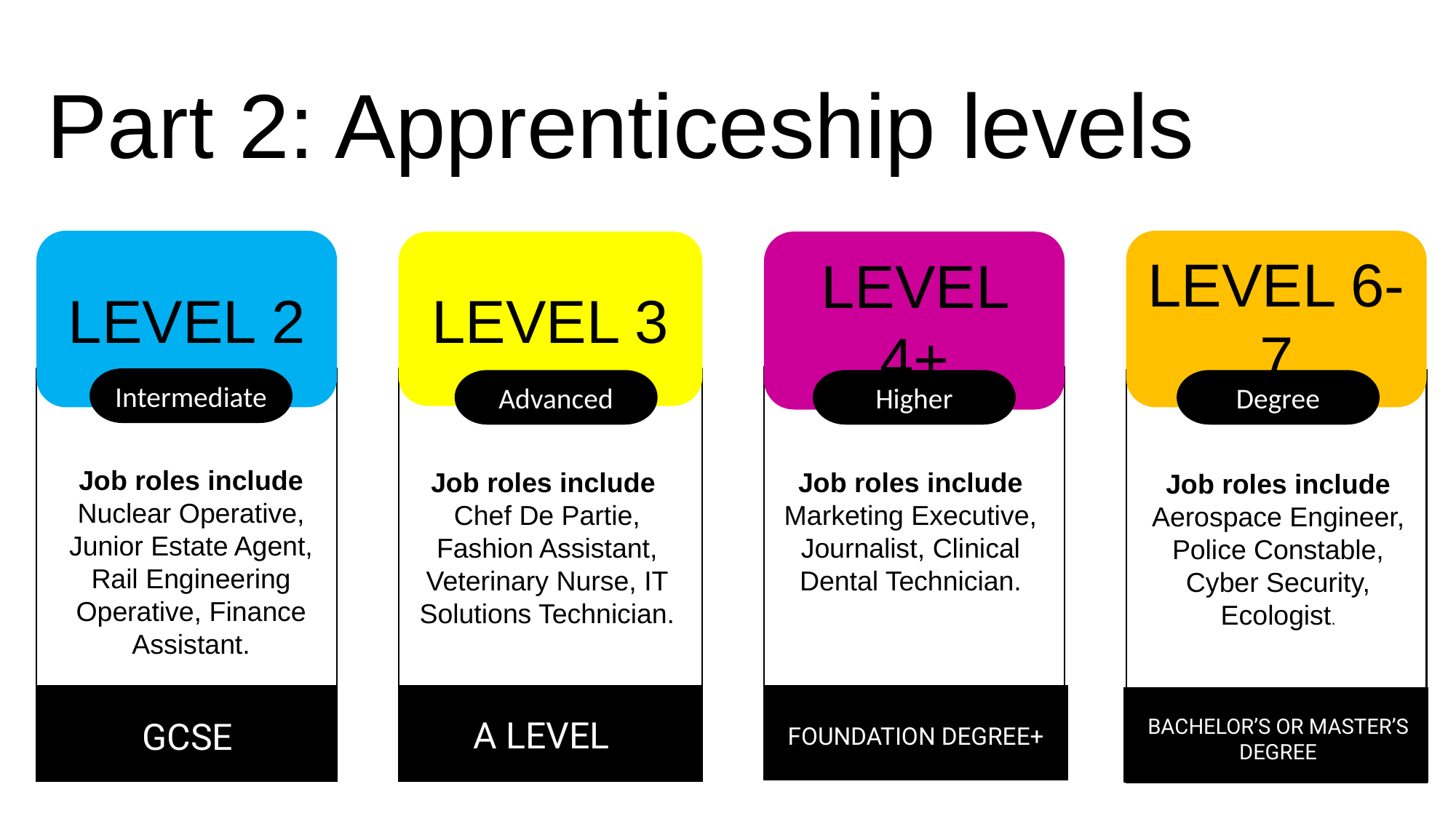

Part 2: Apprenticeship levels
LEVEL 2
LEVEL 6-7
LEVEL 4+
LEVEL 3

Intermediate

Advanced
Higher

Degree
Job roles include Nuclear Operative, Junior Estate Agent, Rail Engineering Operative, Finance Assistant.
Job roles include
Chef De Partie, Fashion Assistant, Veterinary Nurse, IT Solutions Technician.
Job roles include Marketing Executive, Journalist, Clinical Dental Technician.
Job roles include Aerospace Engineer, Police Constable, Cyber Security, Ecologist.

A LEVEL
BACHELOR’S OR MASTER’S DEGREE
GCSE
FOUNDATION DEGREE+